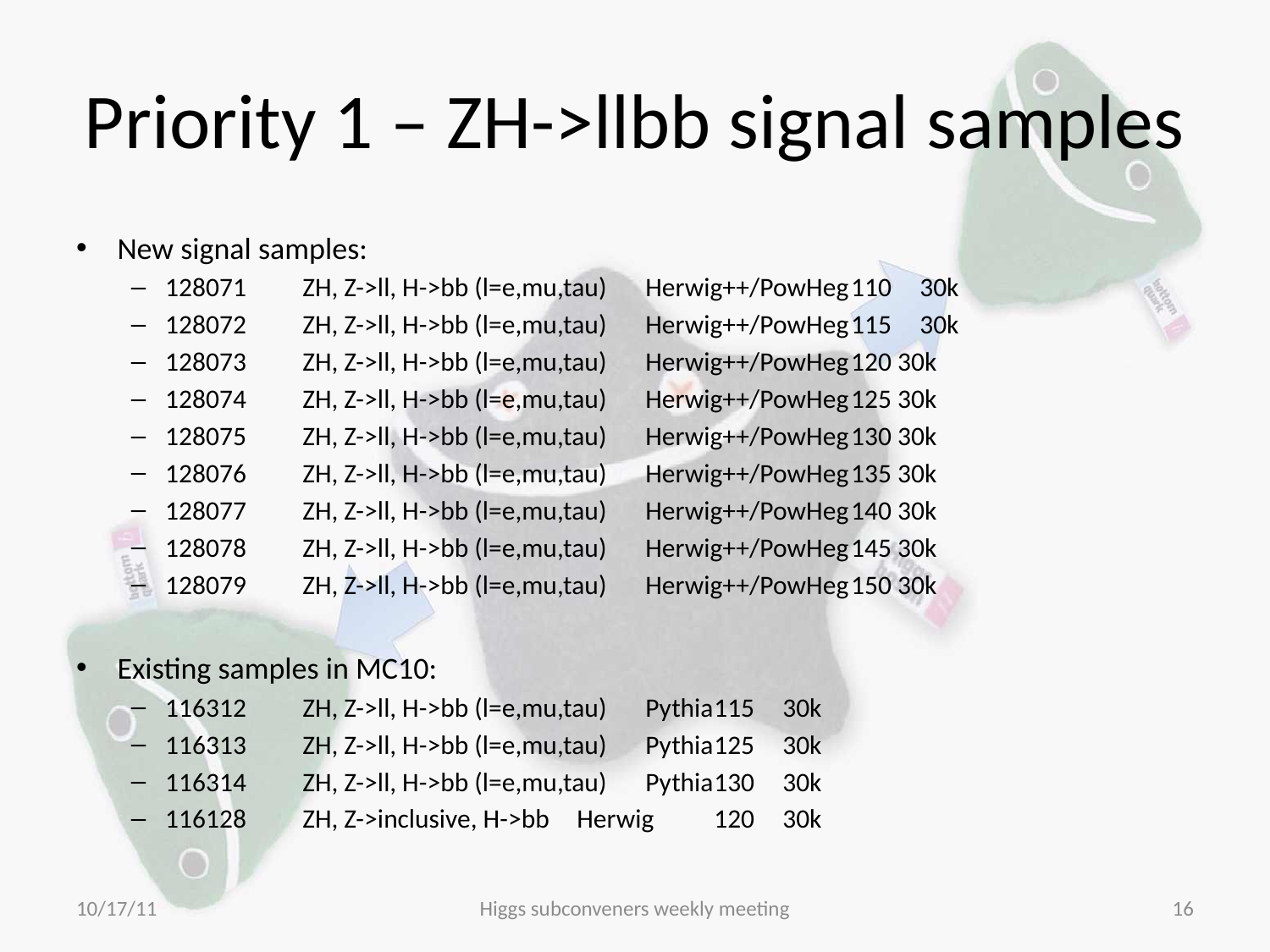

# Priority 1 – ZH->llbb signal samples
New signal samples:
128071	ZH, Z->ll, H->bb (l=e,mu,tau)	Herwig++/PowHeg	110	30k
128072	ZH, Z->ll, H->bb (l=e,mu,tau)	Herwig++/PowHeg	115	30k
128073	ZH, Z->ll, H->bb (l=e,mu,tau)	Herwig++/PowHeg	120 30k
128074	ZH, Z->ll, H->bb (l=e,mu,tau)	Herwig++/PowHeg	125 30k
128075	ZH, Z->ll, H->bb (l=e,mu,tau)	Herwig++/PowHeg	130 30k
128076	ZH, Z->ll, H->bb (l=e,mu,tau)	Herwig++/PowHeg	135 30k
128077	ZH, Z->ll, H->bb (l=e,mu,tau)	Herwig++/PowHeg	140 30k
128078	ZH, Z->ll, H->bb (l=e,mu,tau)	Herwig++/PowHeg	145 30k
128079	ZH, Z->ll, H->bb (l=e,mu,tau)	Herwig++/PowHeg	150 30k

Existing samples in MC10:
116312	ZH, Z->ll, H->bb (l=e,mu,tau)	Pythia	115	30k
116313	ZH, Z->ll, H->bb (l=e,mu,tau)	Pythia	125	30k
116314	ZH, Z->ll, H->bb (l=e,mu,tau)	Pythia	130	30k
116128	ZH, Z->inclusive, H->bb	Herwig	120	30k

10/17/11
Higgs subconveners weekly meeting
16